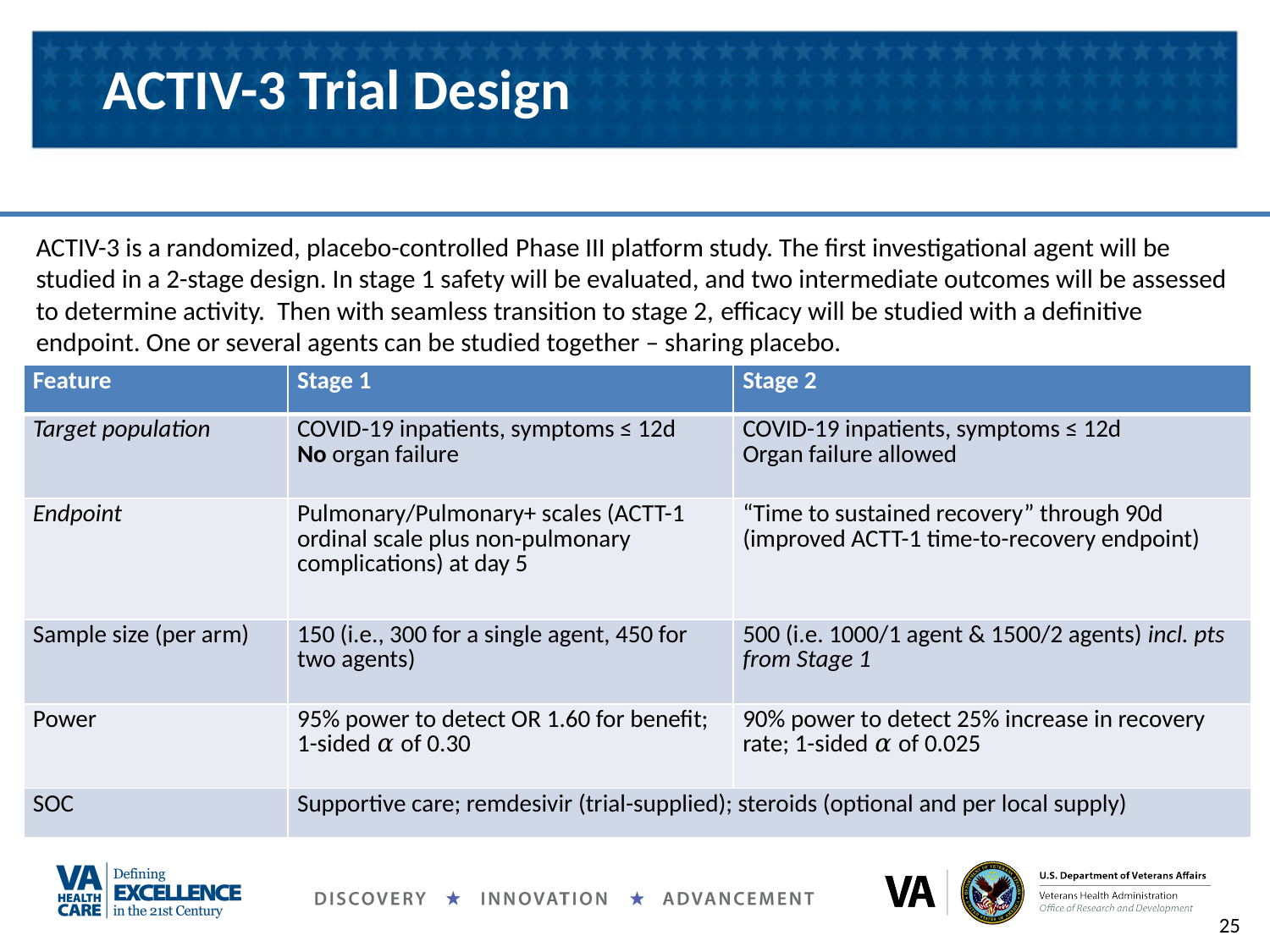

ACTIV-3 Trial Design
ACTIV-3 is a randomized, placebo-controlled Phase III platform study. The first investigational agent will be studied in a 2-stage design. In stage 1 safety will be evaluated, and two intermediate outcomes will be assessed to determine activity.  Then with seamless transition to stage 2, efficacy will be studied with a definitive endpoint. One or several agents can be studied together – sharing placebo.
| Feature | Stage 1 | Stage 2 |
| --- | --- | --- |
| Target population | COVID-19 inpatients, symptoms ≤ 12d No organ failure | COVID-19 inpatients, symptoms ≤ 12d Organ failure allowed |
| Endpoint | Pulmonary/Pulmonary+ scales (ACTT-1 ordinal scale plus non-pulmonary complications) at day 5 | “Time to sustained recovery” through 90d (improved ACTT-1 time-to-recovery endpoint) |
| Sample size (per arm) | 150 (i.e., 300 for a single agent, 450 for two agents) | 500 (i.e. 1000/1 agent & 1500/2 agents) incl. pts from Stage 1 |
| Power | 95% power to detect OR 1.60 for benefit; 1-sided 𝛼 of 0.30 | 90% power to detect 25% increase in recovery rate; 1-sided 𝛼 of 0.025 |
| SOC | Supportive care; remdesivir (trial-supplied); steroids (optional and per local supply) |  |